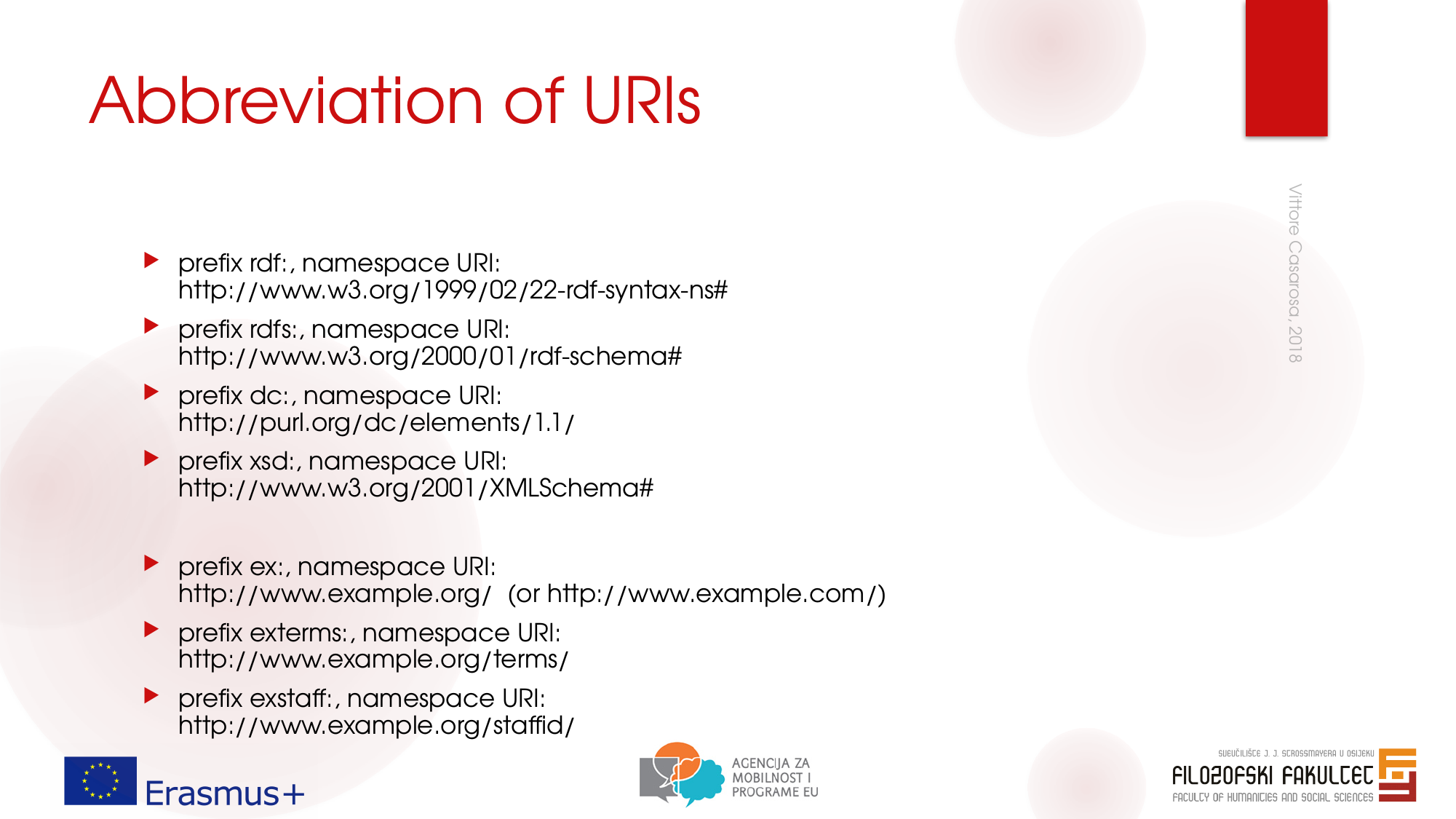

# Abbreviation of URIs
prefix rdf:, namespace URI:
http://www.w3.org/1999/02/22-rdf-syntax-ns#
prefix rdfs:, namespace URI:
http://www.w3.org/2000/01/rdf-schema#
prefix dc:, namespace URI:
http://purl.org/dc/elements/1.1/
prefix xsd:, namespace URI:
http://www.w3.org/2001/XMLSchema#

prefix ex:, namespace URI:
http://www.example.org/  (or http://www.example.com/)
prefix exterms:, namespace URI:
http://www.example.org/terms/
prefix exstaff:, namespace URI:
http://www.example.org/staffid/
Vittore Casarosa, 2018